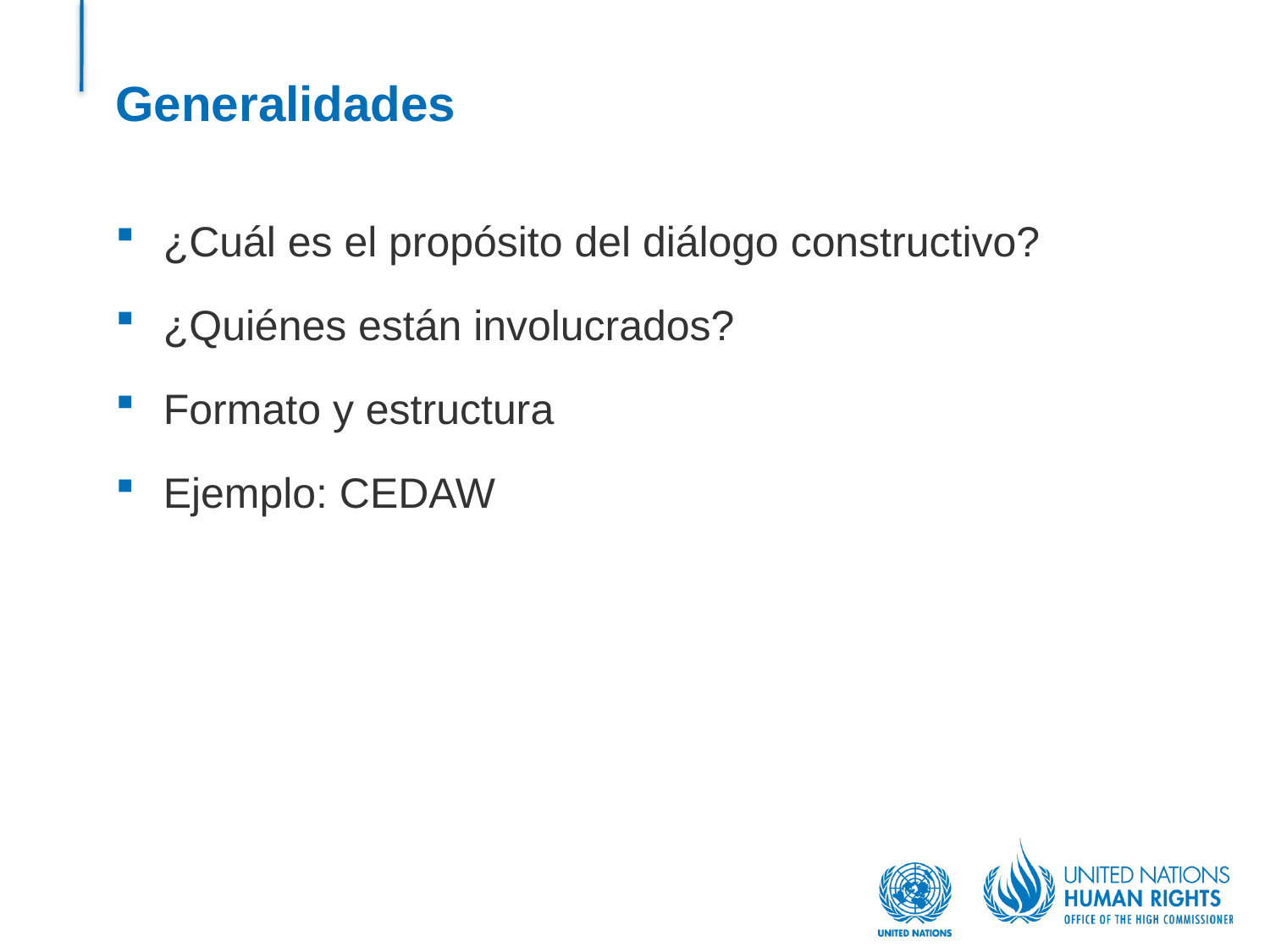

# Generalidades
¿Cuál es el propósito del diálogo constructivo?

¿Quiénes están involucrados?

Formato y estructura

Ejemplo: CEDAW